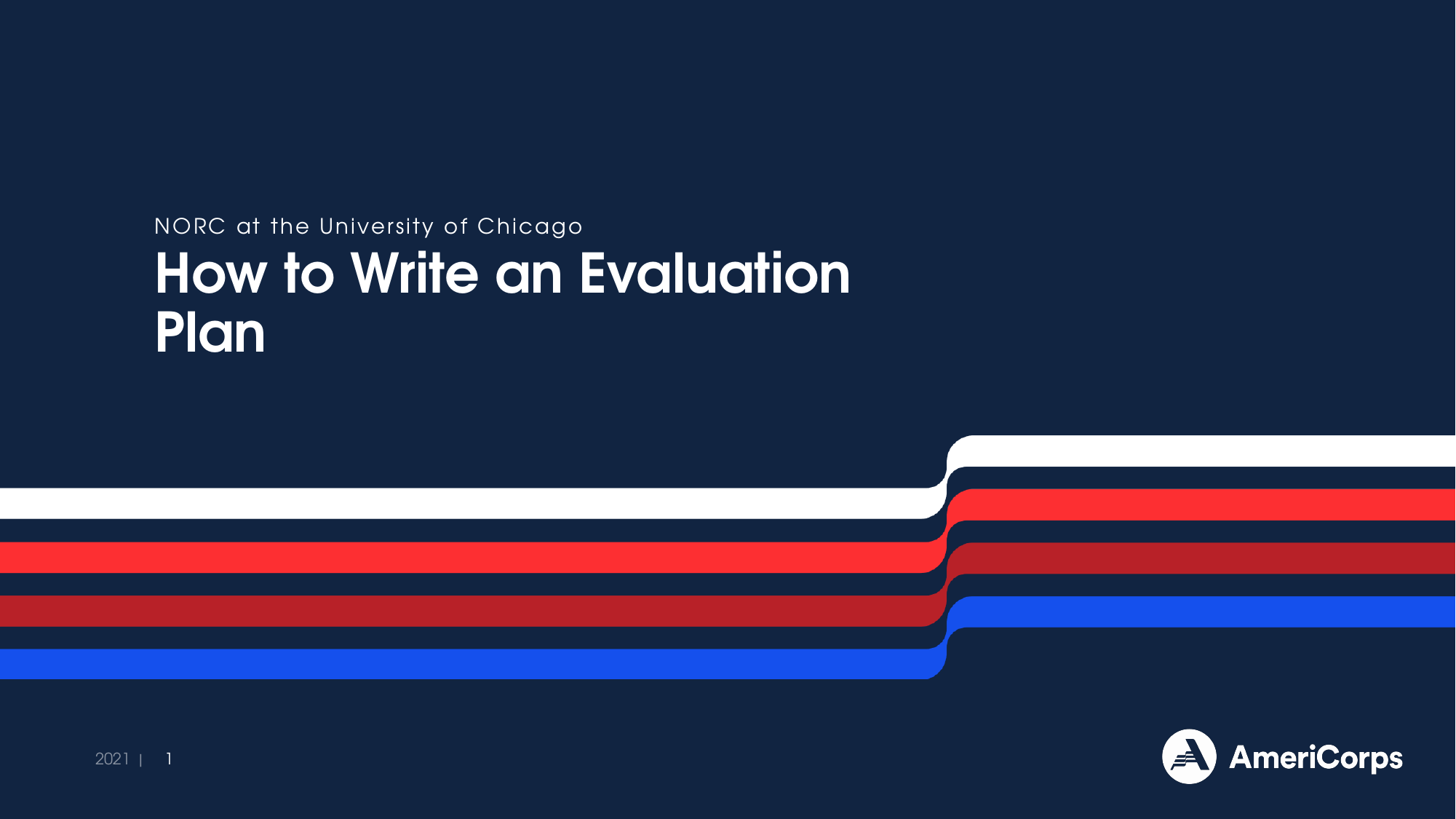

NORC at the University of Chicago
# How to Write an Evaluation Plan

2021  |
1